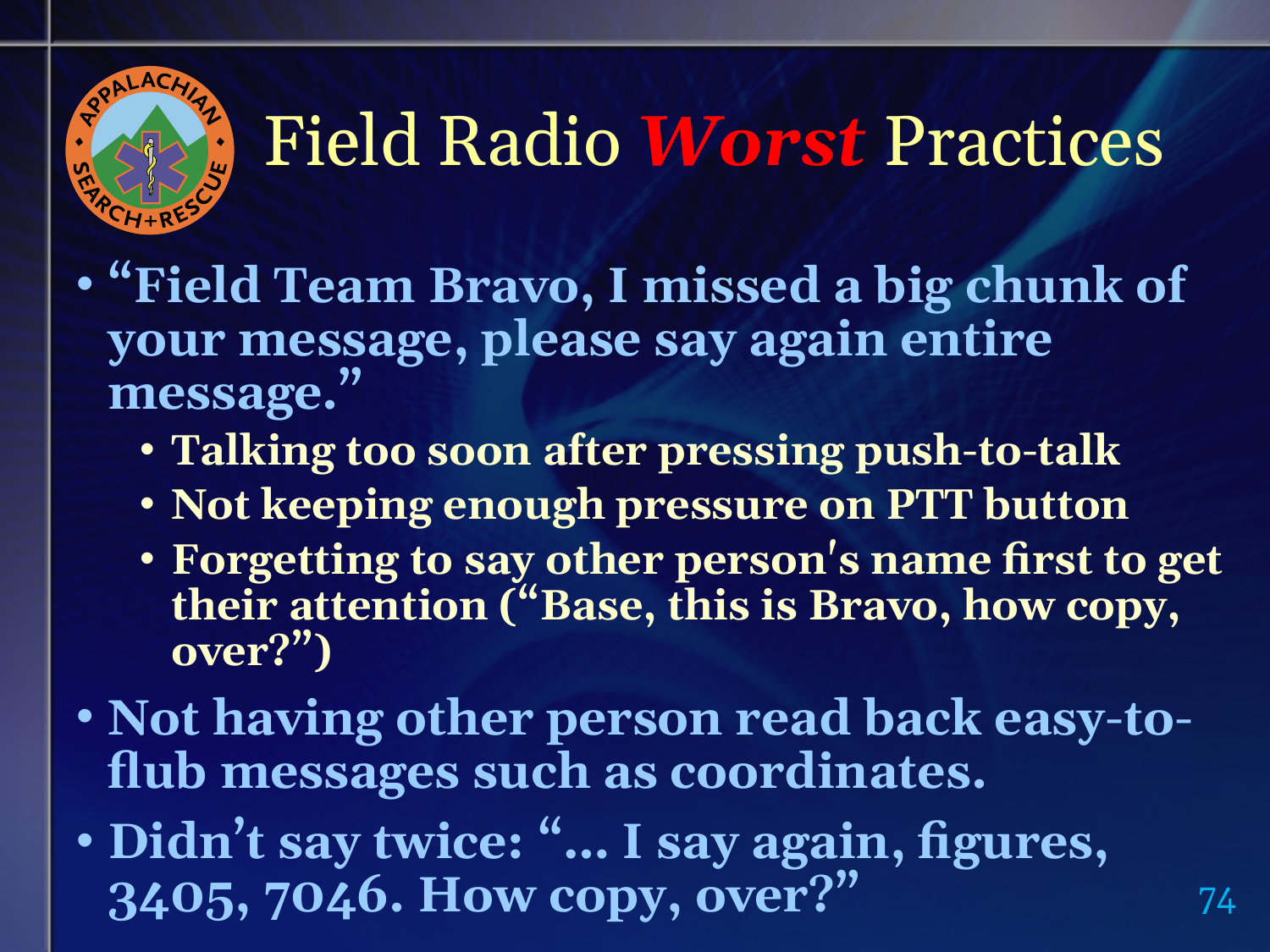

# Field Radio Worst Practices
“Field Team Bravo, I missed a big chunk of your message, please say again entire message.”
Talking too soon after pressing push-to-talk
Not keeping enough pressure on PTT button
Forgetting to say other person's name first to get their attention (“Base, this is Bravo, how copy, over?”)
Not having other person read back easy-to-flub messages such as coordinates.
Didn’t say twice: “… I say again, figures, 3405, 7046. How copy, over?”